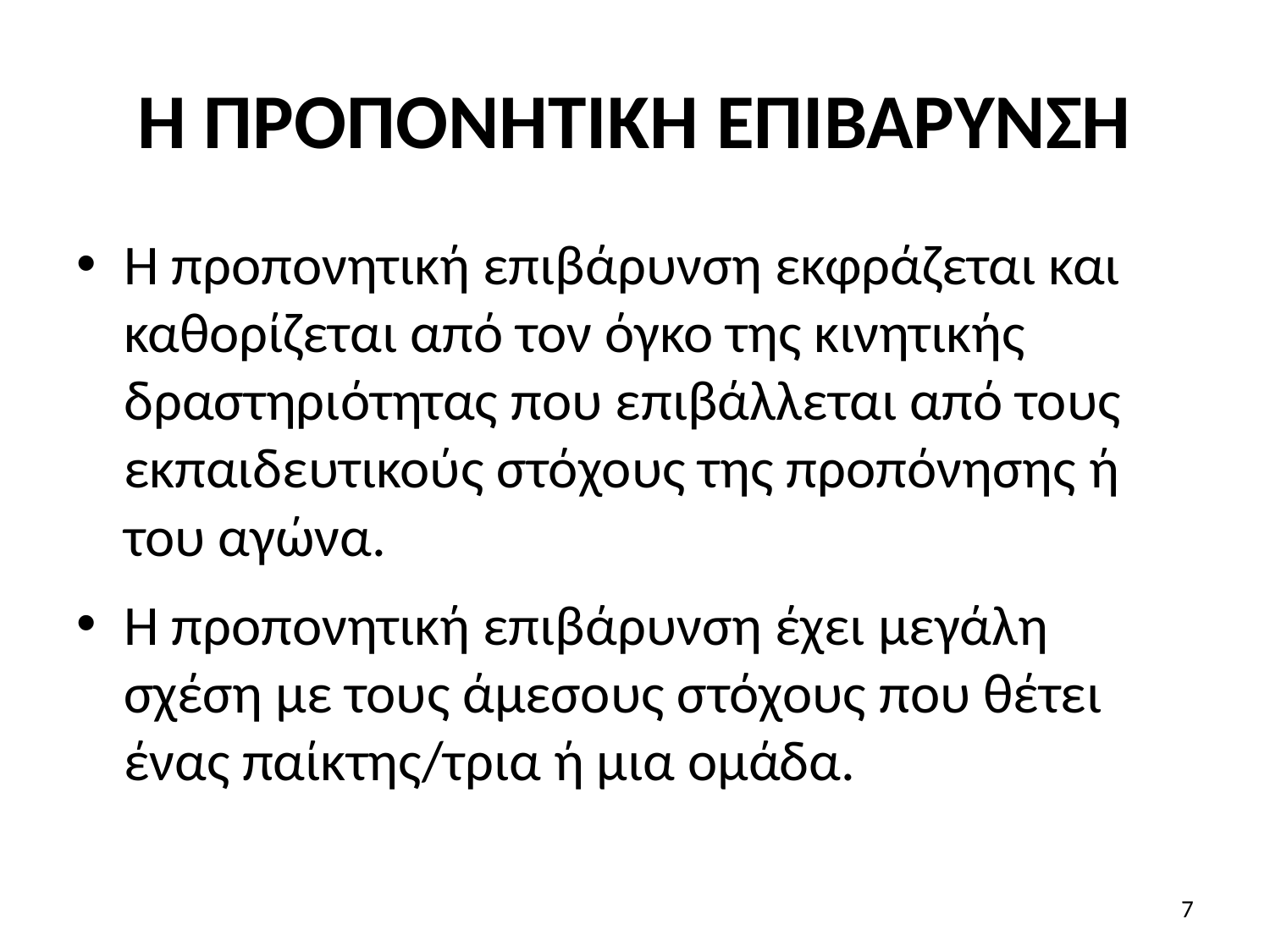

# Η ΠΡΟΠΟΝΗΤΙΚΗ ΕΠΙΒΑΡΥΝΣΗ
Η προπονητική επιβάρυνση εκφράζεται και καθορίζεται από τον όγκο της κινητικής δραστηριότητας που επιβάλλεται από τους εκπαιδευτικούς στόχους της προπόνησης ή του αγώνα.
Η προπονητική επιβάρυνση έχει μεγάλη σχέση με τους άμεσους στόχους που θέτει ένας παίκτης/τρια ή μια ομάδα.
7